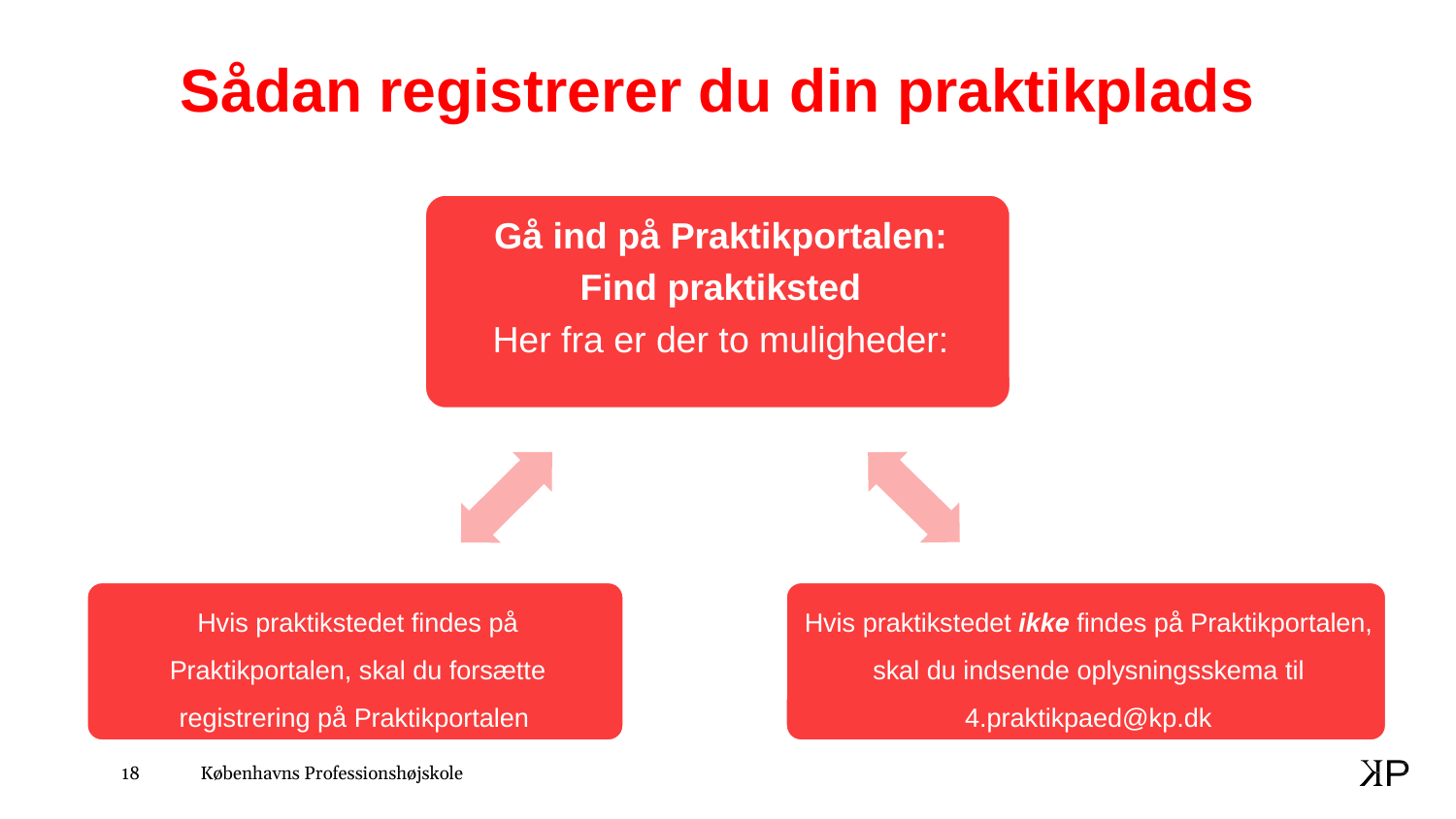

# Sådan registrerer du din praktikplads
Gå ind på Praktikportalen:
Find praktiksted
Her fra er der to muligheder:

Hvis praktikstedet ikke findes på Praktikportalen, skal du indsende oplysningsskema til 4.praktikpaed@kp.dk

Hvis praktikstedet findes på Praktikportalen, skal du forsætte registrering på Praktikportalen